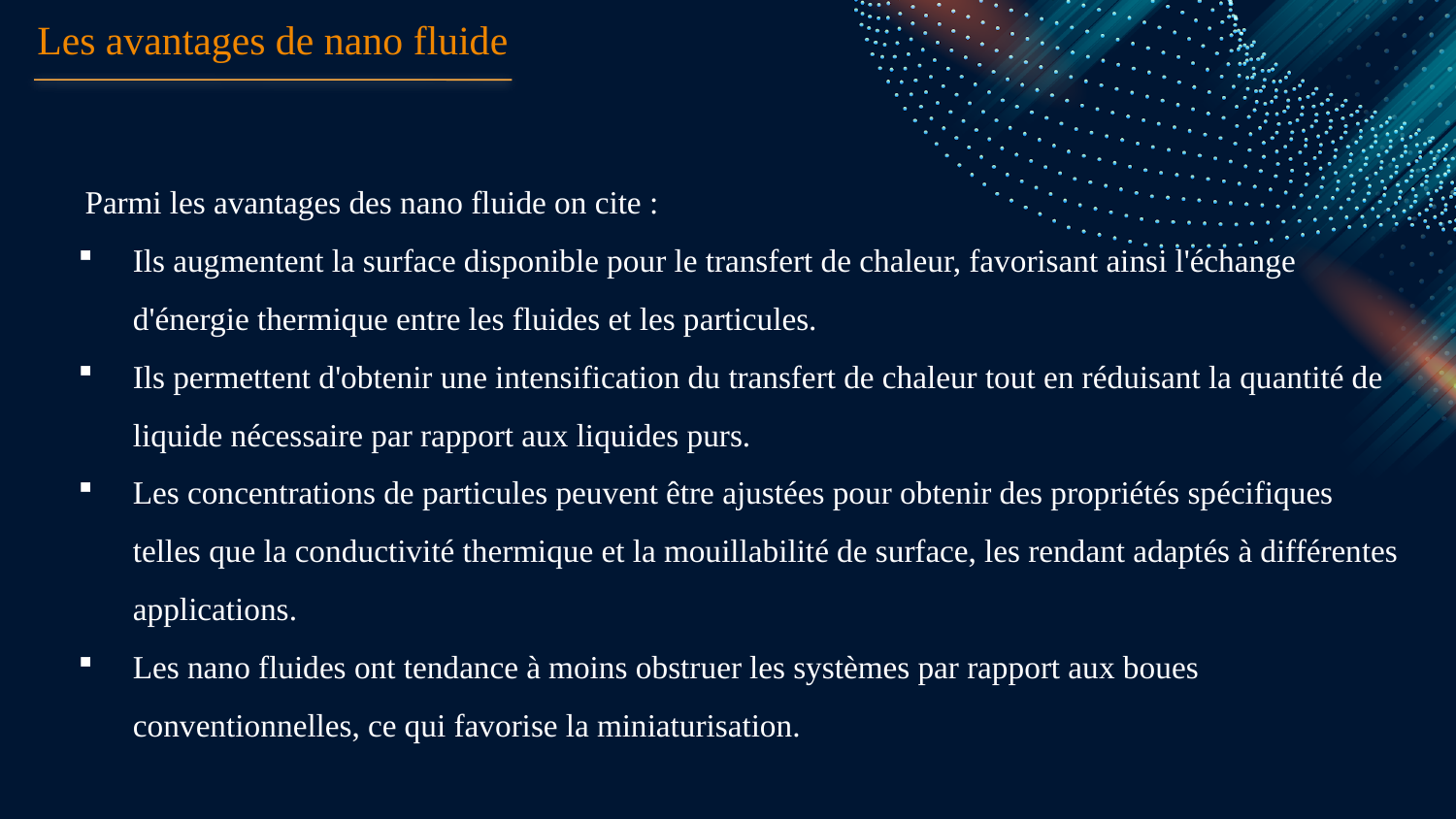

Les avantages de nano fluide
Parmi les avantages des nano fluide on cite :
Ils augmentent la surface disponible pour le transfert de chaleur, favorisant ainsi l'échange d'énergie thermique entre les fluides et les particules.
Ils permettent d'obtenir une intensification du transfert de chaleur tout en réduisant la quantité de liquide nécessaire par rapport aux liquides purs.
Les concentrations de particules peuvent être ajustées pour obtenir des propriétés spécifiques telles que la conductivité thermique et la mouillabilité de surface, les rendant adaptés à différentes applications.
Les nano fluides ont tendance à moins obstruer les systèmes par rapport aux boues conventionnelles, ce qui favorise la miniaturisation.